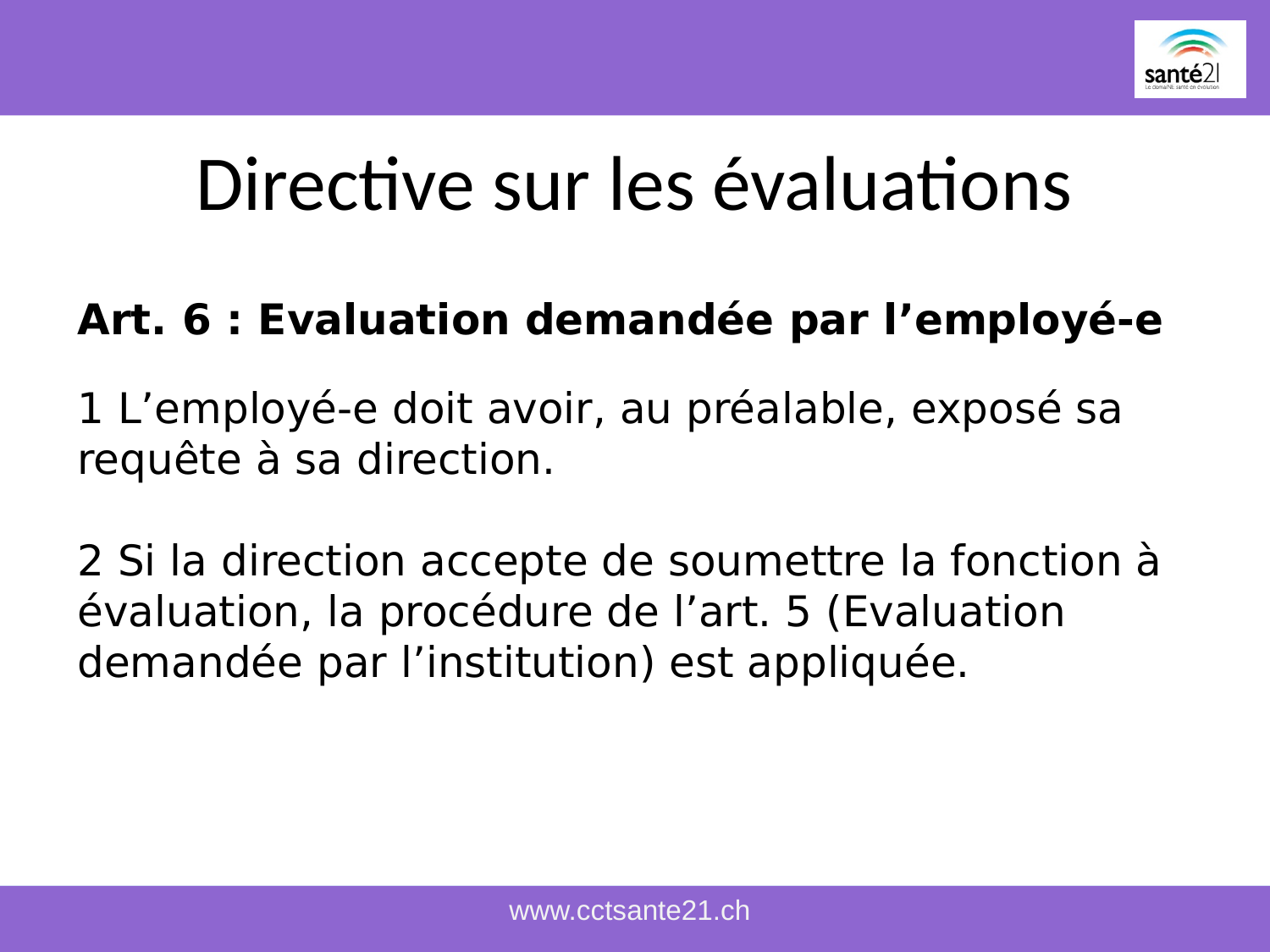

# Directive sur les évaluations
Art. 6 : Evaluation demandée par l’employé-e

1 L’employé-e doit avoir, au préalable, exposé sa requête à sa direction.

2 Si la direction accepte de soumettre la fonction à évaluation, la procédure de l’art. 5 (Evaluation
demandée par l’institution) est appliquée.